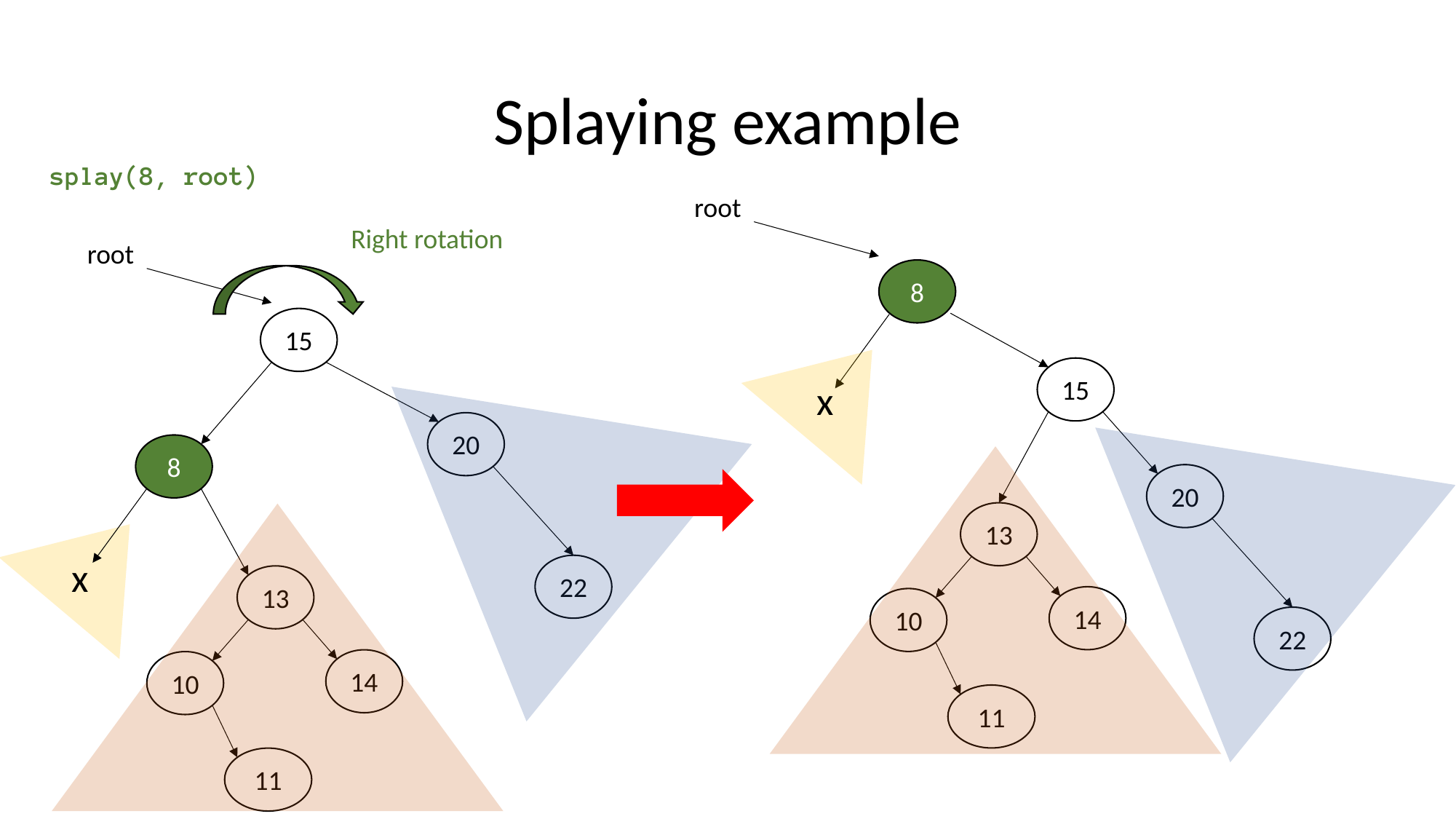

# Splaying example
splay(8, root)
root
Right rotation
root
8

15

15

x
20
8

20

13

x
22
13
14
10
22
14
10
11
11